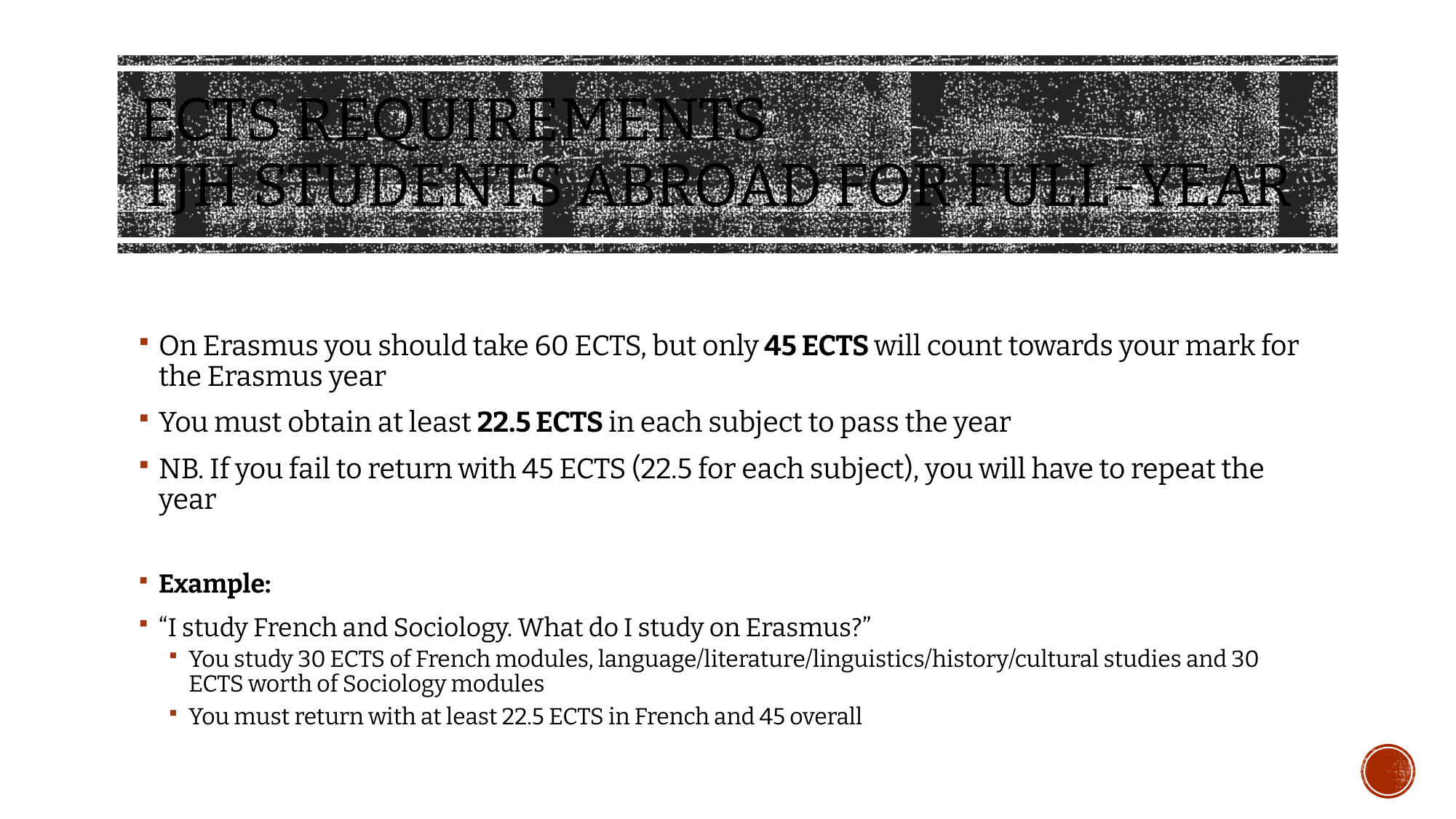

# ECTS requirements TJH students abroad for full-year

On Erasmus you should take 60 ECTS, but only 45 ECTS will count towards your mark for the Erasmus year
You must obtain at least 22.5 ECTS in each subject to pass the year
NB. If you fail to return with 45 ECTS (22.5 for each subject), you will have to repeat the year

Example:
“I study French and Sociology. What do I study on Erasmus?”
You study 30 ECTS of French modules, language/literature/linguistics/history/cultural studies and 30 ECTS worth of Sociology modules
You must return with at least 22.5 ECTS in French and 45 overall